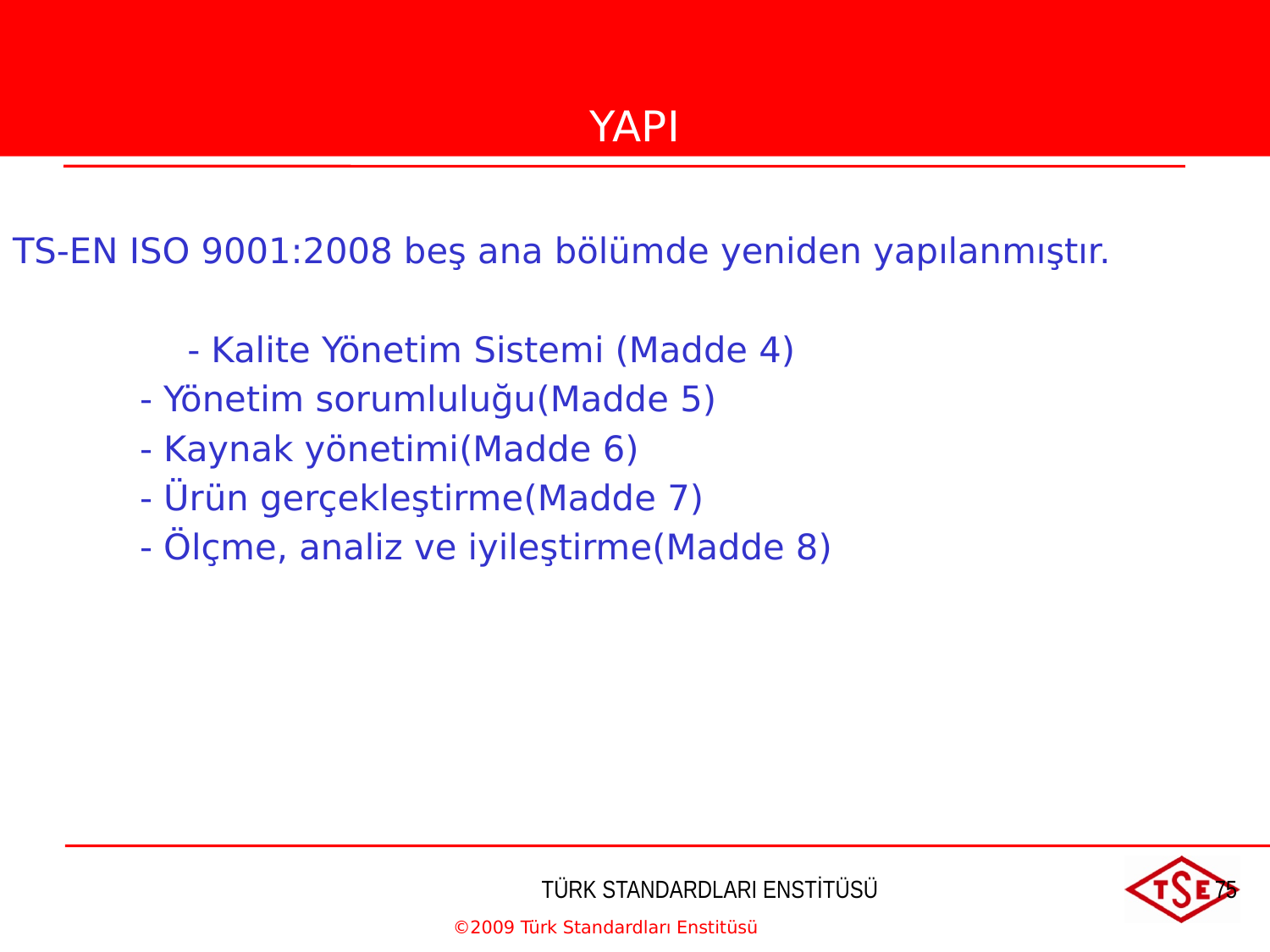

YAPI
TS-EN ISO 9001:2008 beş ana bölümde yeniden yapılanmıştır.

		- Kalite Yönetim Sistemi (Madde 4)
- Yönetim sorumluluğu(Madde 5)
- Kaynak yönetimi(Madde 6)
- Ürün gerçekleştirme(Madde 7)
- Ölçme, analiz ve iyileştirme(Madde 8)

©2009 Türk Standardları Enstitüsü
TÜRK STANDARDLARI ENSTİTÜSÜ
75